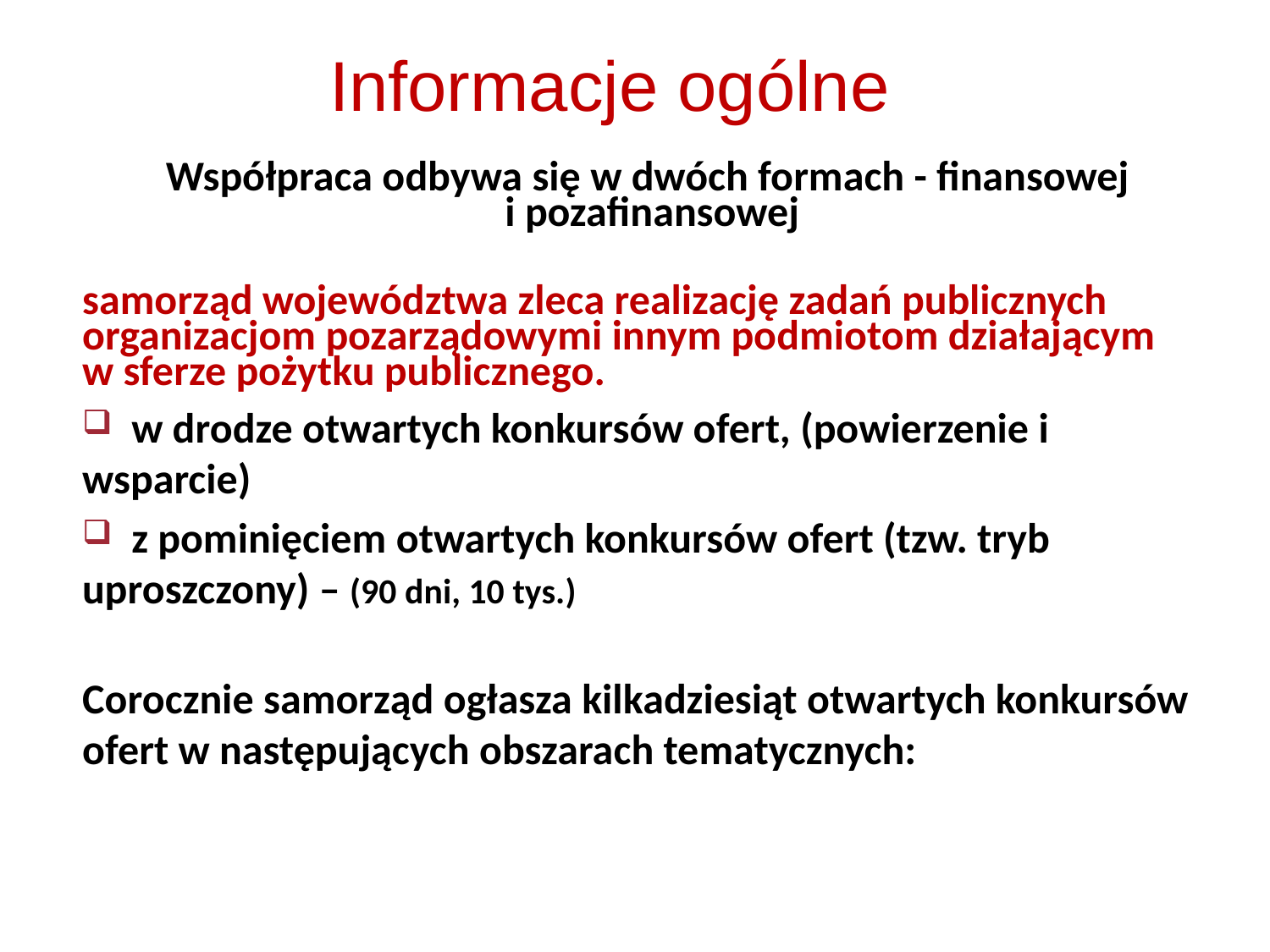

# Informacje ogólne
Współpraca odbywa się w dwóch formach - finansowej
i pozafinansowej

samorząd województwa zleca realizację zadań publicznych organizacjom pozarządowymi innym podmiotom działającym
w sferze pożytku publicznego.
  w drodze otwartych konkursów ofert, (powierzenie i wsparcie)
  z pominięciem otwartych konkursów ofert (tzw. tryb  uproszczony) – (90 dni, 10 tys.)
Corocznie samorząd ogłasza kilkadziesiąt otwartych konkursów ofert w następujących obszarach tematycznych: